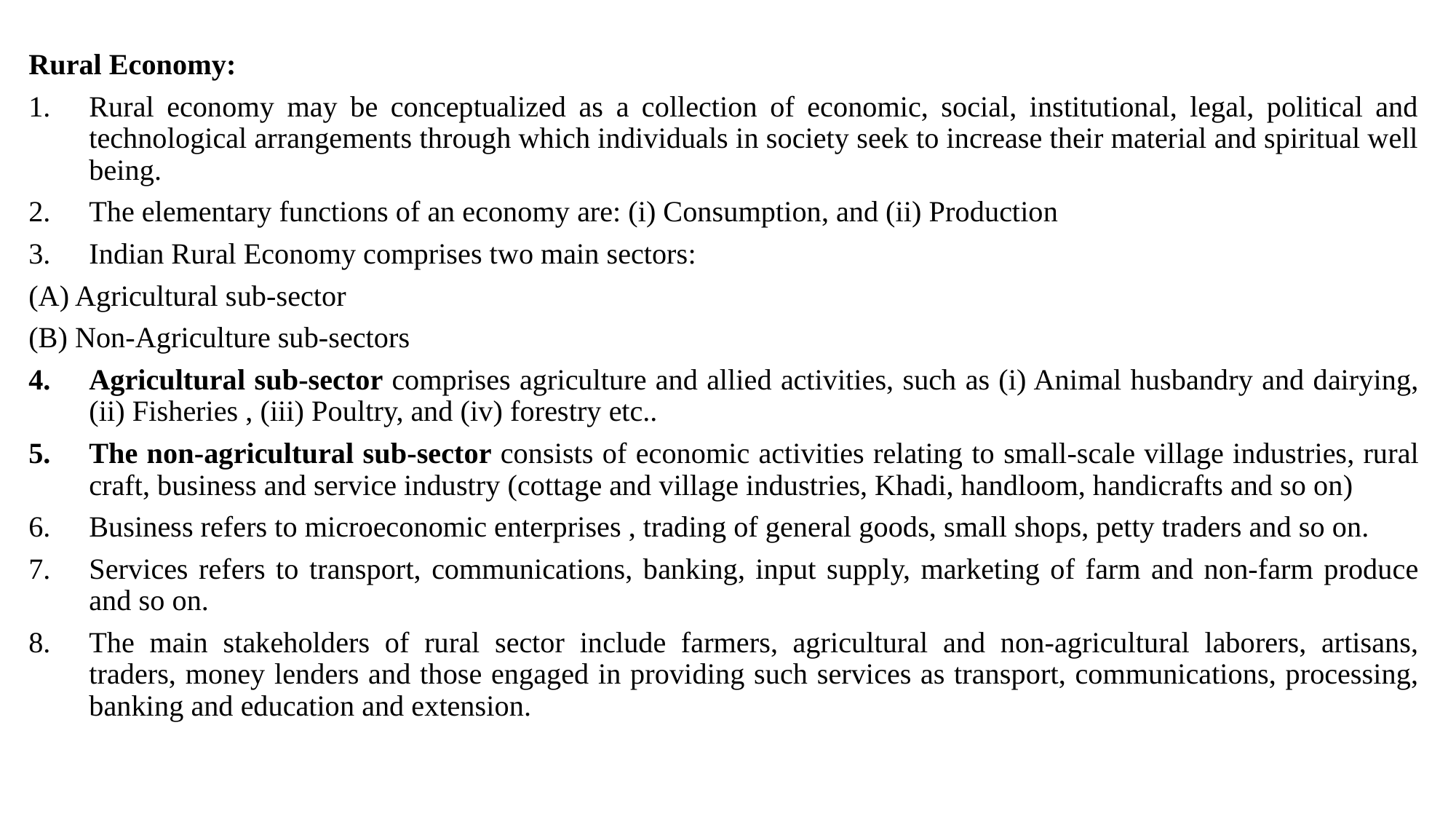

Rural Economy:
Rural economy may be conceptualized as a collection of economic, social, institutional, legal, political and technological arrangements through which individuals in society seek to increase their material and spiritual well being.
The elementary functions of an economy are: (i) Consumption, and (ii) Production
Indian Rural Economy comprises two main sectors:
(A) Agricultural sub-sector
(B) Non-Agriculture sub-sectors
Agricultural sub-sector comprises agriculture and allied activities, such as (i) Animal husbandry and dairying, (ii) Fisheries , (iii) Poultry, and (iv) forestry etc..
The non-agricultural sub-sector consists of economic activities relating to small-scale village industries, rural craft, business and service industry (cottage and village industries, Khadi, handloom, handicrafts and so on)
Business refers to microeconomic enterprises , trading of general goods, small shops, petty traders and so on.
Services refers to transport, communications, banking, input supply, marketing of farm and non-farm produce and so on.
The main stakeholders of rural sector include farmers, agricultural and non-agricultural laborers, artisans, traders, money lenders and those engaged in providing such services as transport, communications, processing, banking and education and extension.